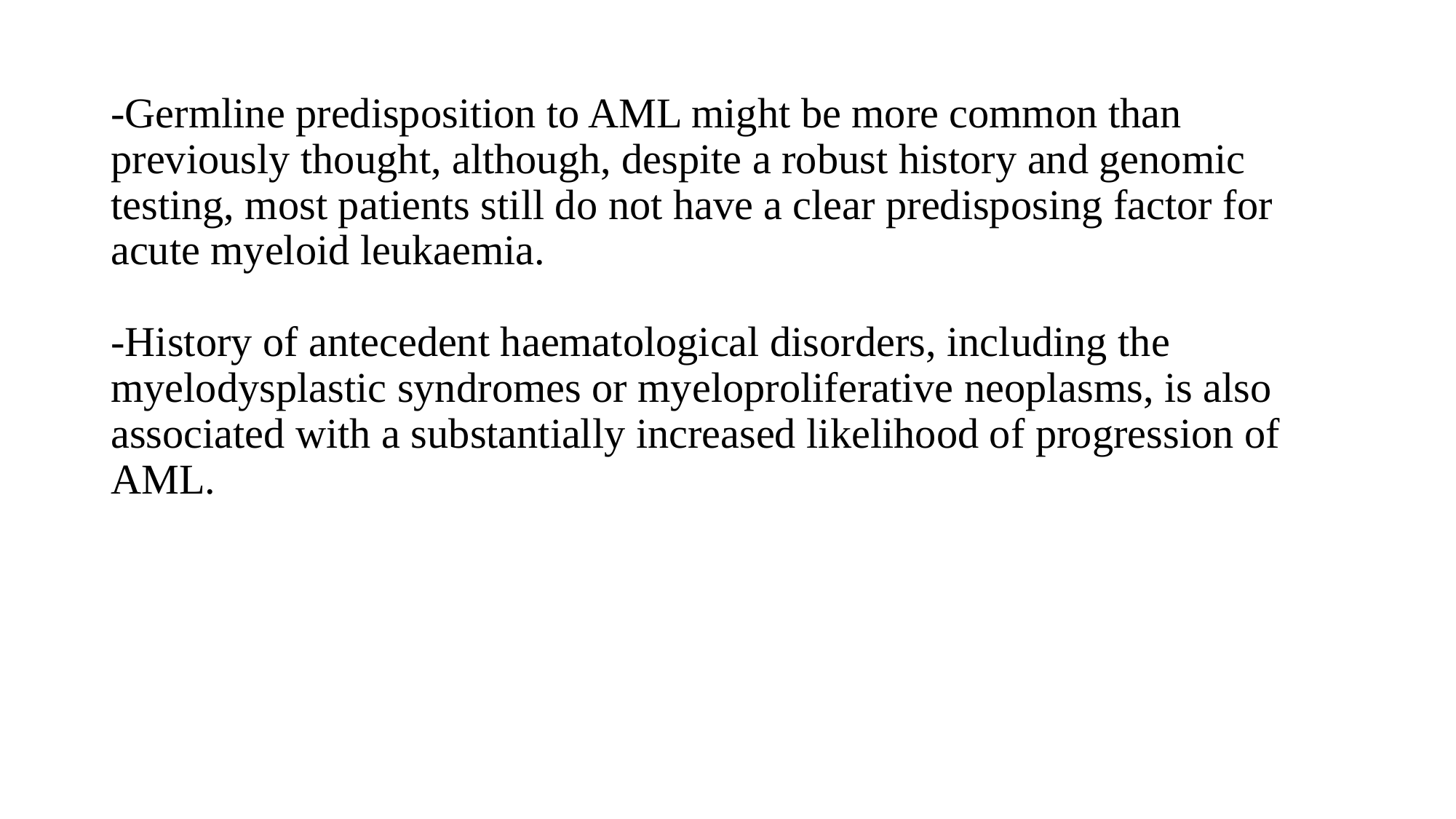

# -Germline predisposition to AML might be more common than previously thought, although, despite a robust history and genomic testing, most patients still do not have a clear predisposing factor for acute myeloid leukaemia. -History of antecedent haematological disorders, including the myelodysplastic syndromes or myeloproliferative neoplasms, is also associated with a substantially increased likelihood of progression of AML.